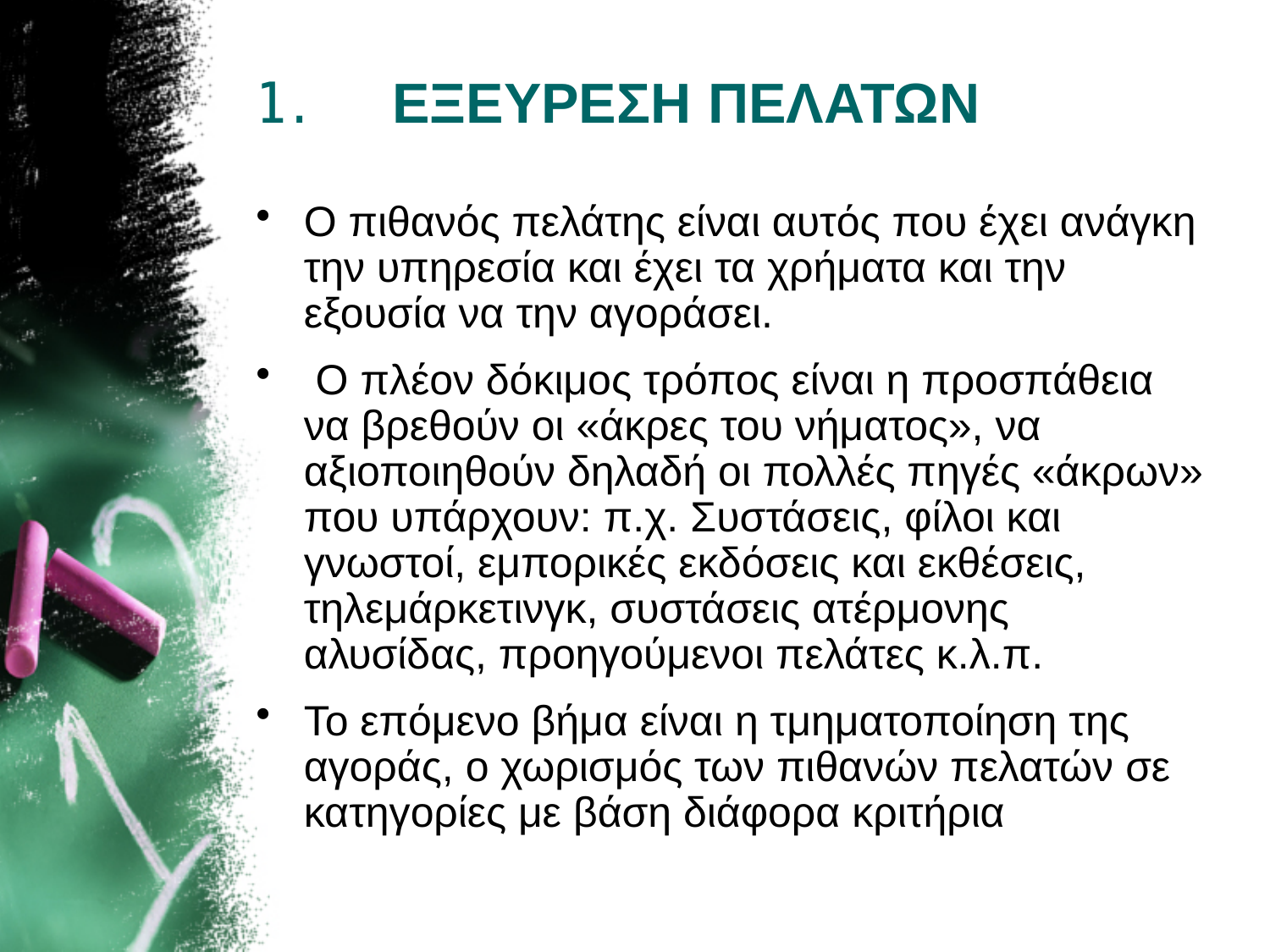

# 1.     ΕΞΕΥΡΕΣΗ ΠΕΛΑΤΩΝ
Ο πιθανός πελάτης είναι αυτός που έχει ανάγκη την υπηρεσία και έχει τα χρήματα και την εξουσία να την αγοράσει.
 Ο πλέον δόκιμος τρόπος είναι η προσπάθεια να βρεθούν οι «άκρες του νήματος», να αξιοποιηθούν δηλαδή οι πολλές πηγές «άκρων» που υπάρχουν: π.χ. Συστάσεις, φίλοι και γνωστοί, εμπορικές εκδόσεις και εκθέσεις, τηλεμάρκετινγκ, συστάσεις ατέρμονης αλυσίδας, προηγούμενοι πελάτες κ.λ.π.
Το επόμενο βήμα είναι η τμηματοποίηση της αγοράς, ο χωρισμός των πιθανών πελατών σε κατηγορίες με βάση διάφορα κριτήρια